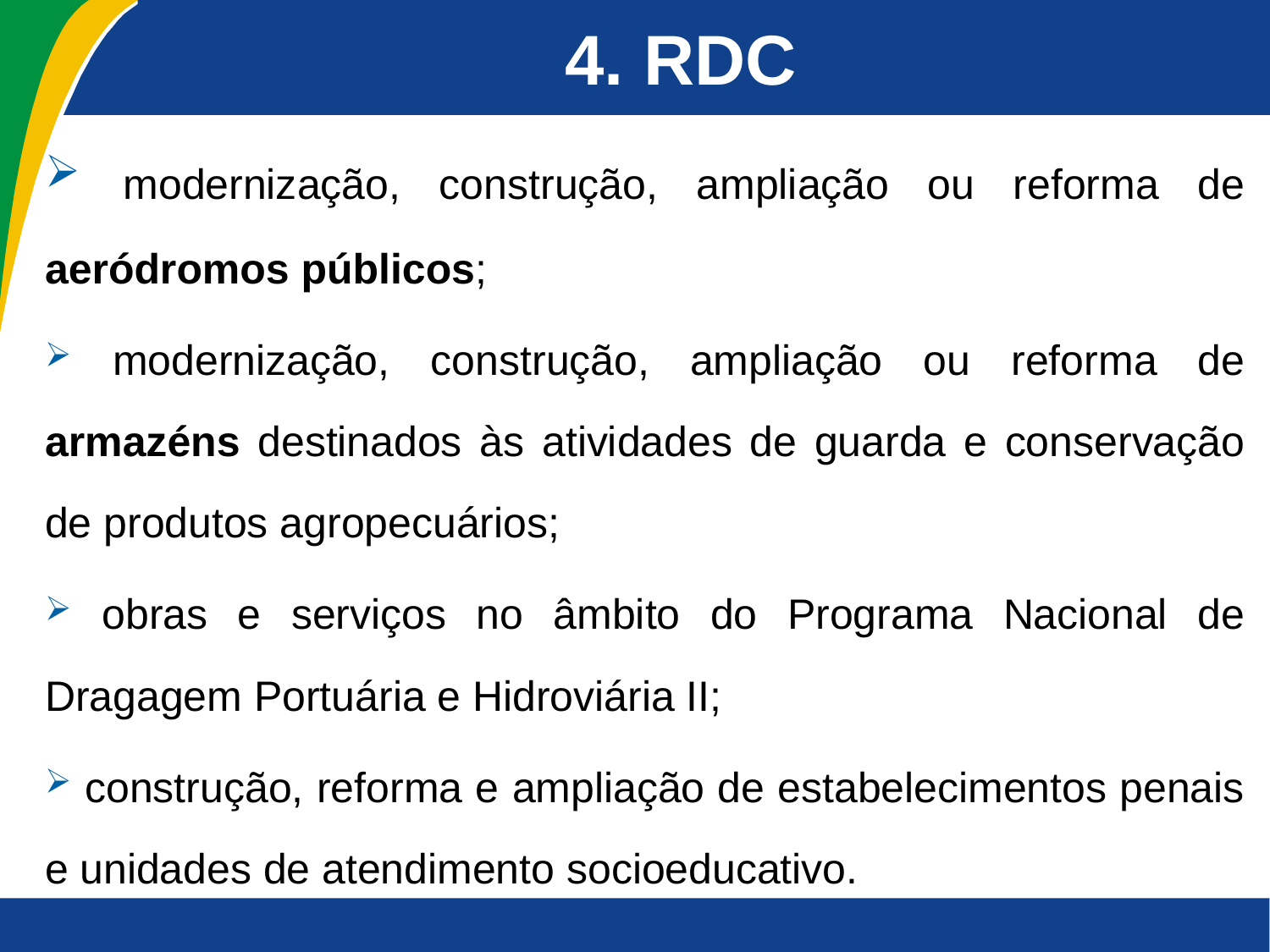

# 4. RDC
 modernização, construção, ampliação ou reforma de aeródromos públicos;
 modernização, construção, ampliação ou reforma de armazéns destinados às atividades de guarda e conservação de produtos agropecuários;
 obras e serviços no âmbito do Programa Nacional de Dragagem Portuária e Hidroviária II;
 construção, reforma e ampliação de estabelecimentos penais e unidades de atendimento socioeducativo.